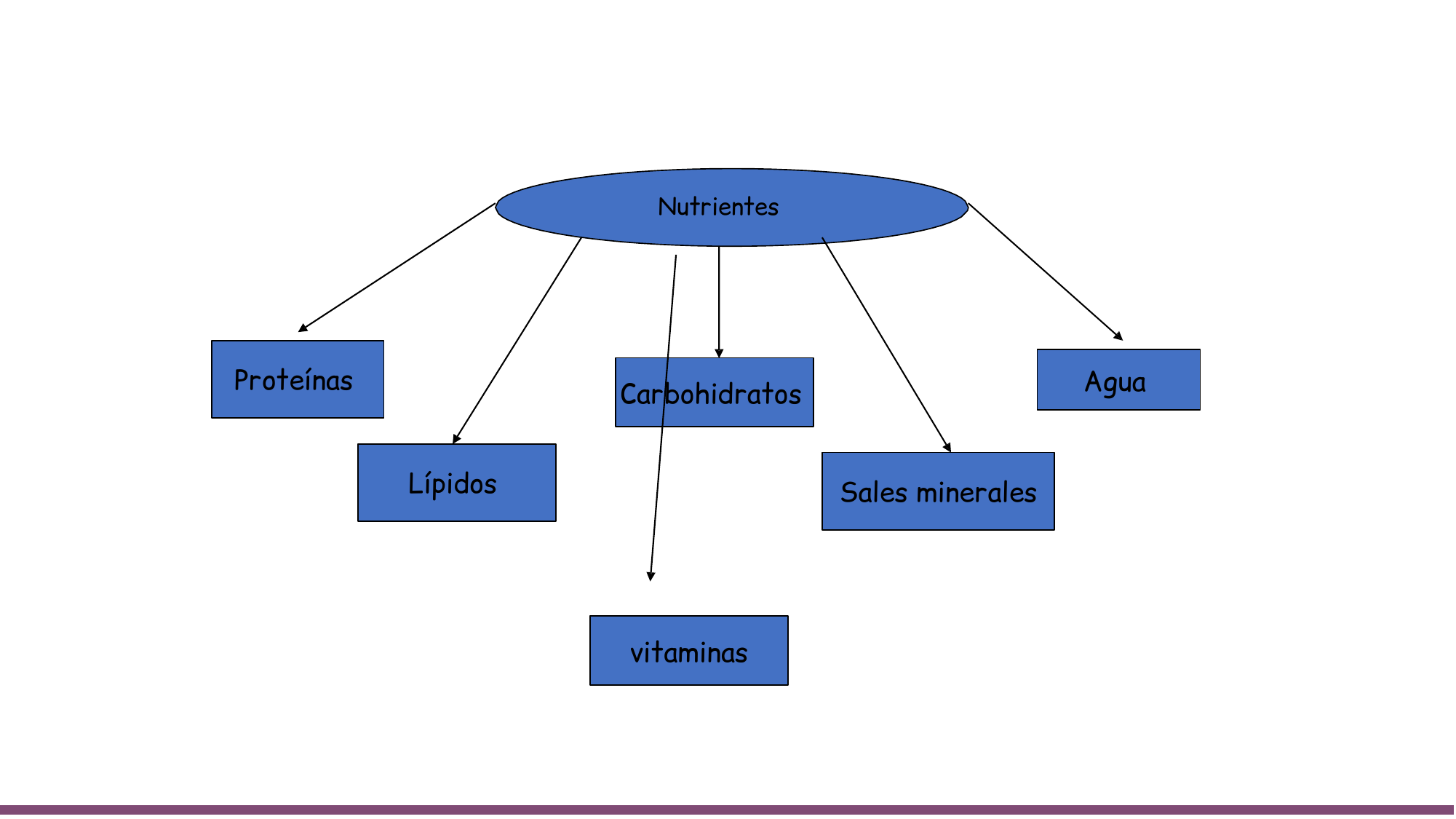

Nutrientes

Proteínas

Agua

Carbohidratos

Lípidos

Sales minerales

vitaminas